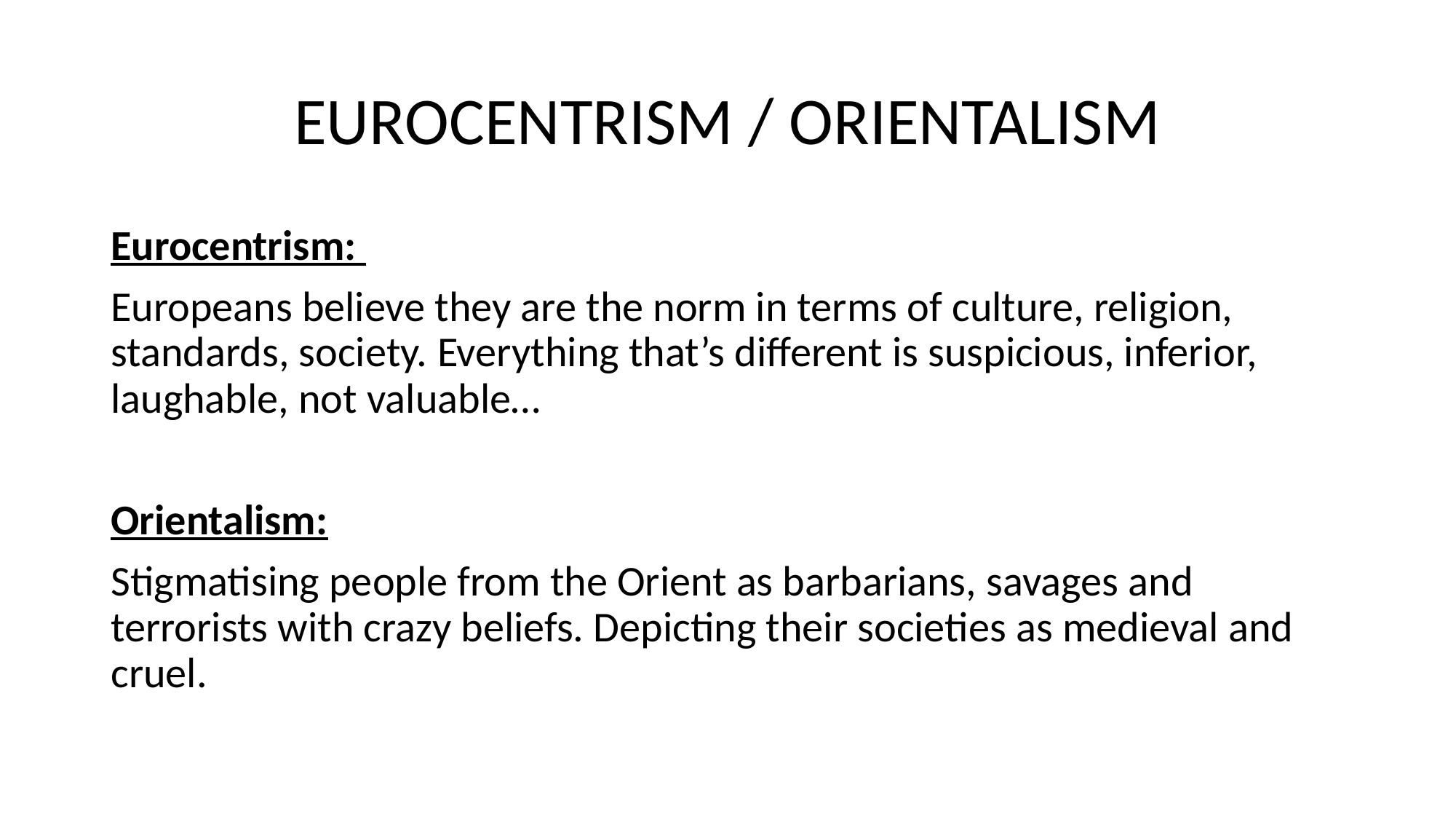

# EUROCENTRISM / ORIENTALISM
Eurocentrism:
Europeans believe they are the norm in terms of culture, religion, standards, society. Everything that’s different is suspicious, inferior, laughable, not valuable…

Orientalism:
Stigmatising people from the Orient as barbarians, savages and terrorists with crazy beliefs. Depicting their societies as medieval and cruel.